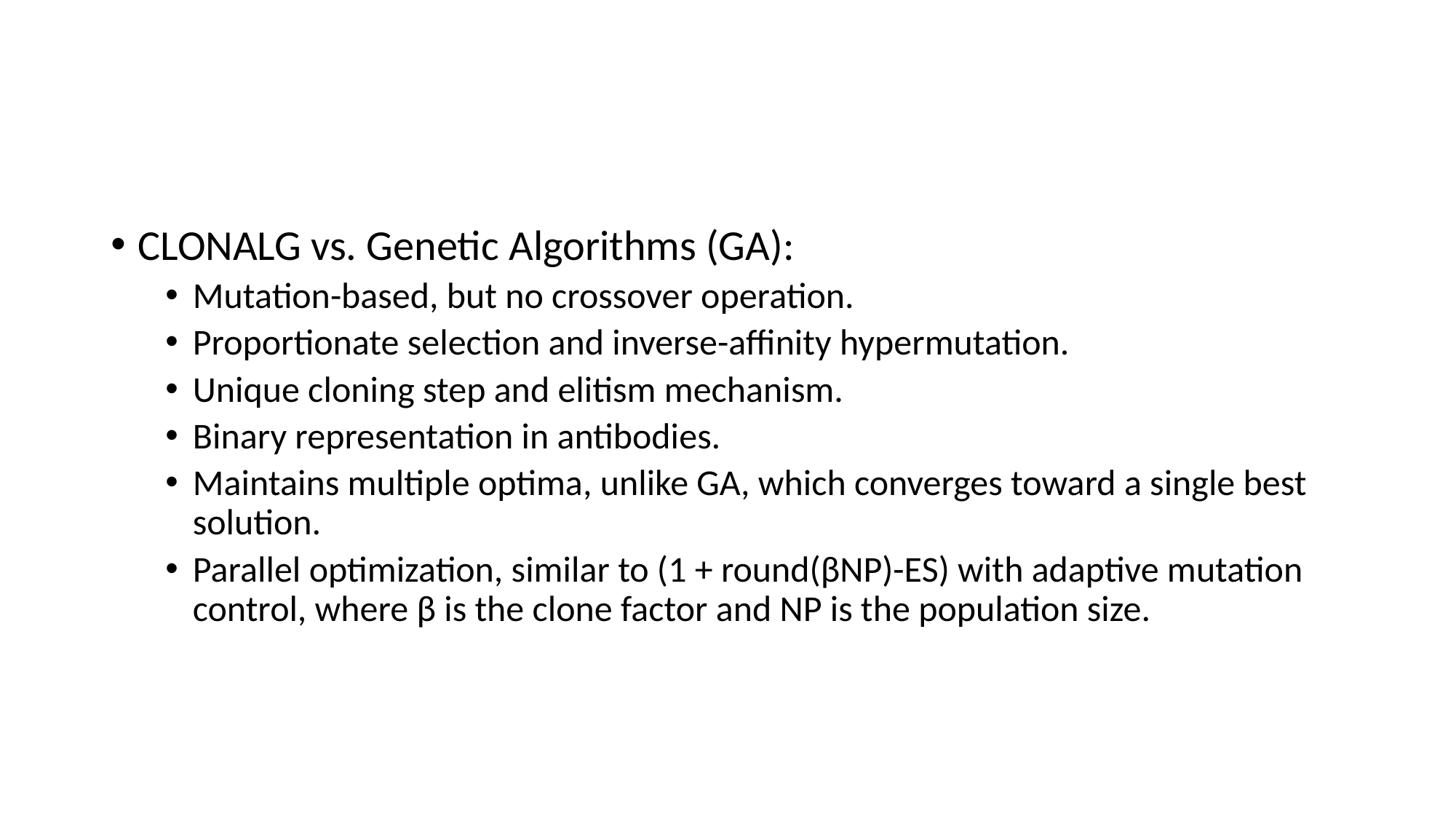

#
CLONALG vs. Genetic Algorithms (GA):
Mutation-based, but no crossover operation.
Proportionate selection and inverse-affinity hypermutation.
Unique cloning step and elitism mechanism.
Binary representation in antibodies.
Maintains multiple optima, unlike GA, which converges toward a single best solution.
Parallel optimization, similar to (1 + round(βNP)-ES) with adaptive mutation control, where β is the clone factor and NP is the population size.